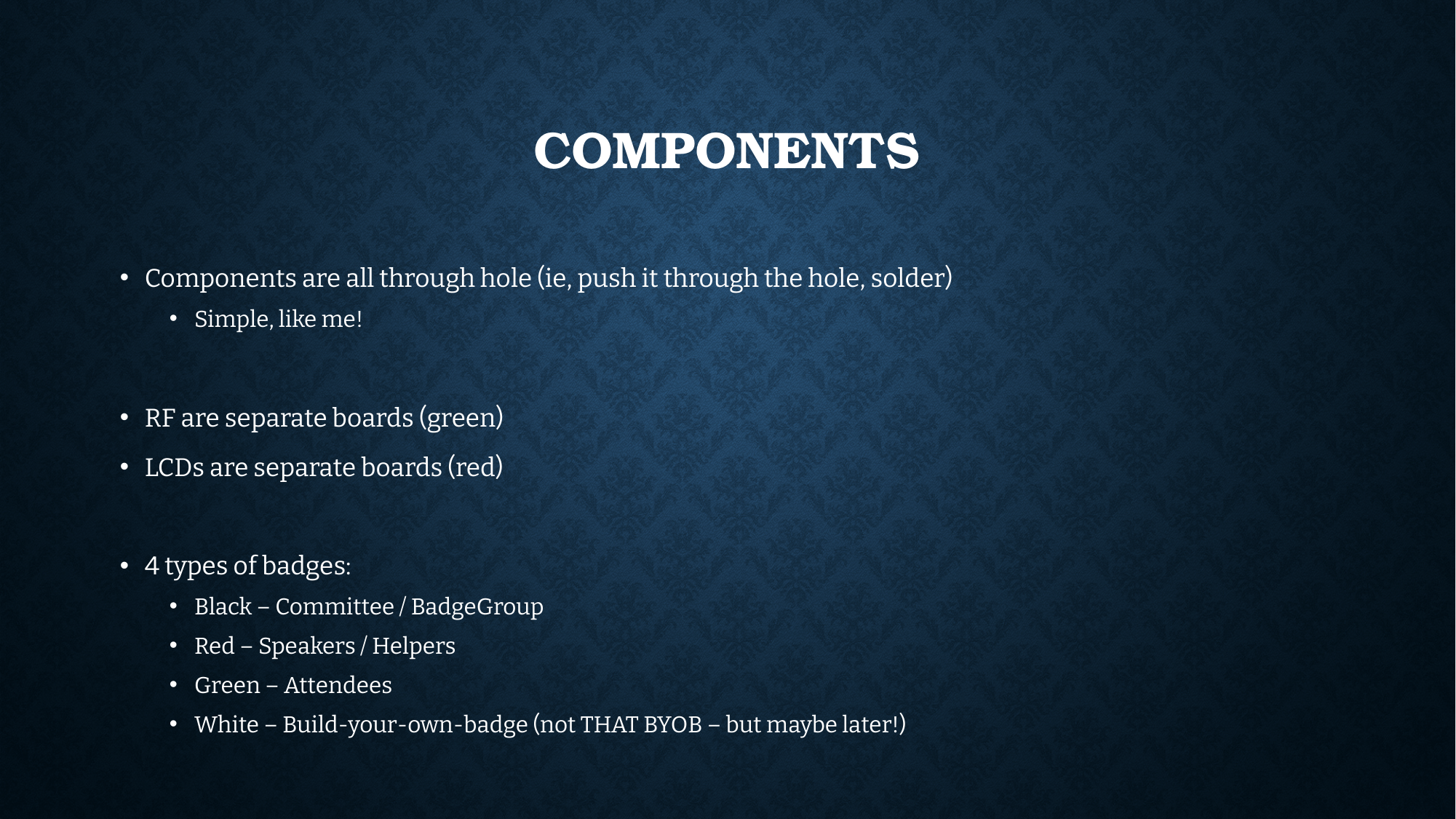

# Components
Components are all through hole (ie, push it through the hole, solder)
Simple, like me!

RF are separate boards (green)
LCDs are separate boards (red)

4 types of badges:
Black – Committee / BadgeGroup
Red – Speakers / Helpers
Green – Attendees
White – Build-your-own-badge (not THAT BYOB – but maybe later!)